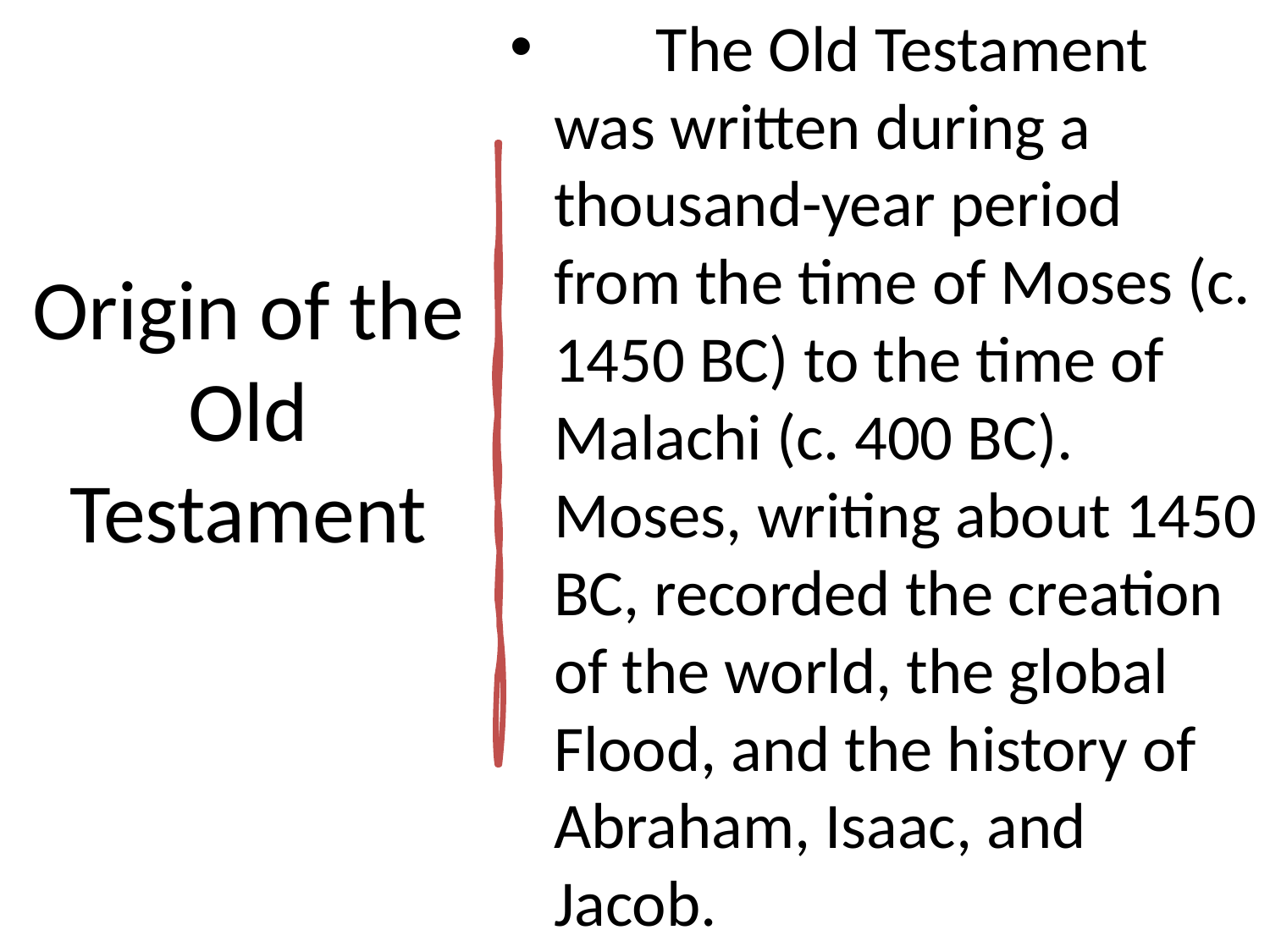

The Old Testament was written during a thousand-year period from the time of Moses (c. 1450 BC) to the time of Malachi (c. 400 BC). Moses, writing about 1450 BC, recorded the creation of the world, the global Flood, and the history of Abraham, Isaac, and Jacob.

# Origin of the Old Testament